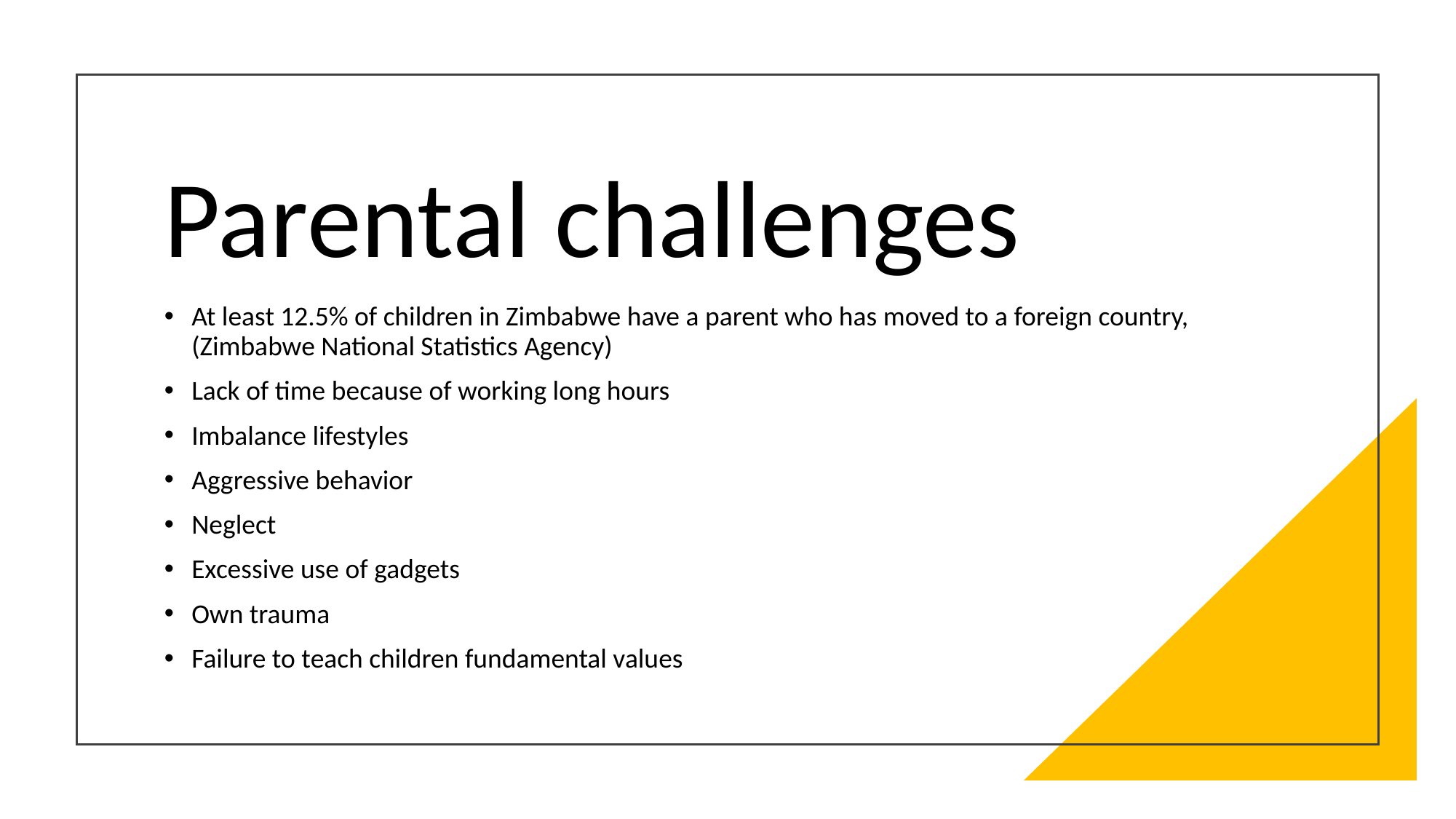

# Parental challenges
At least 12.5% of children in Zimbabwe have a parent who has moved to a foreign country, (Zimbabwe National Statistics Agency)
Lack of time because of working long hours
Imbalance lifestyles
Aggressive behavior
Neglect
Excessive use of gadgets
Own trauma
Failure to teach children fundamental values